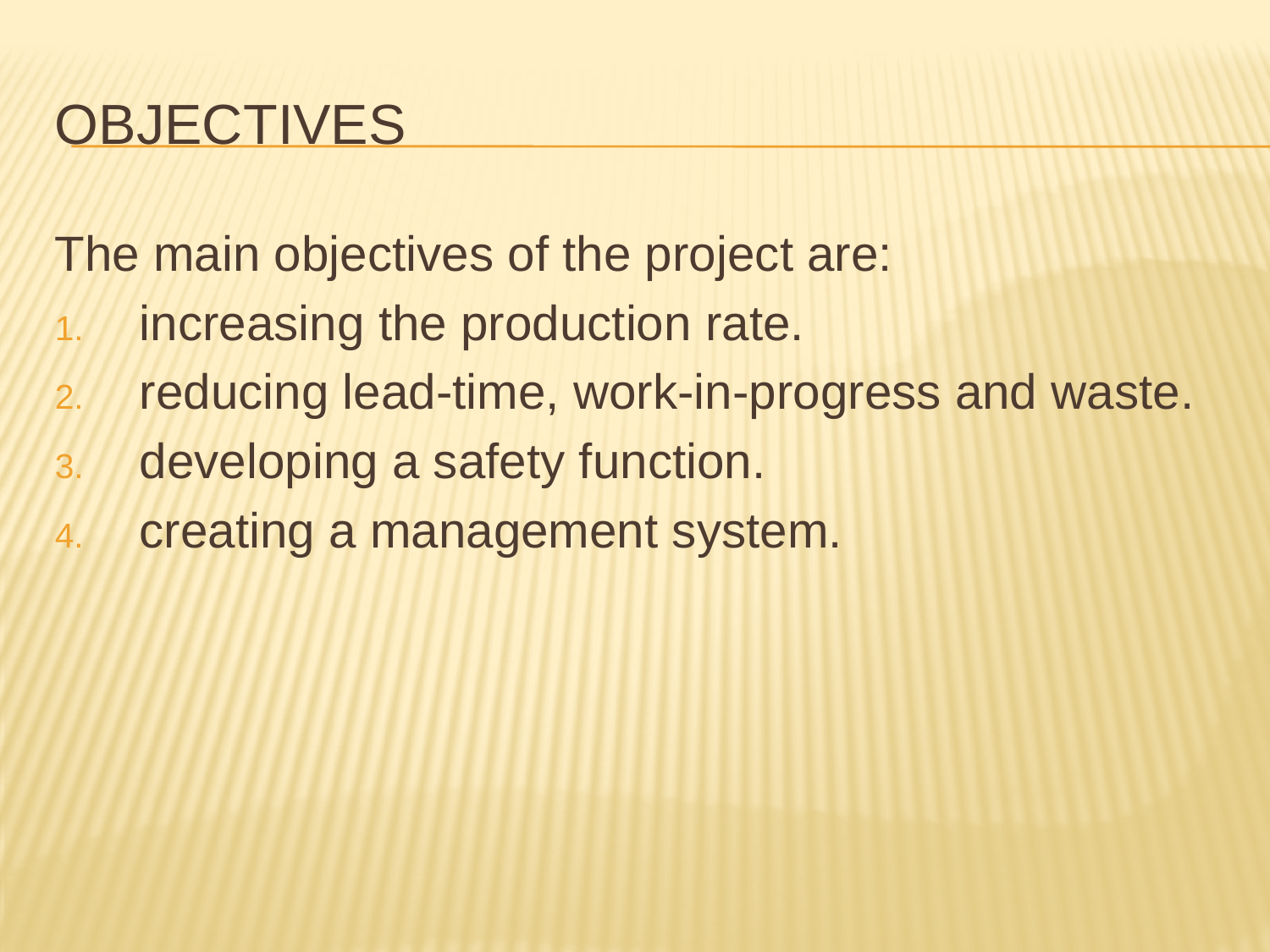

# Objectives
The main objectives of the project are:
increasing the production rate.
reducing lead-time, work-in-progress and waste.
developing a safety function.
creating a management system.